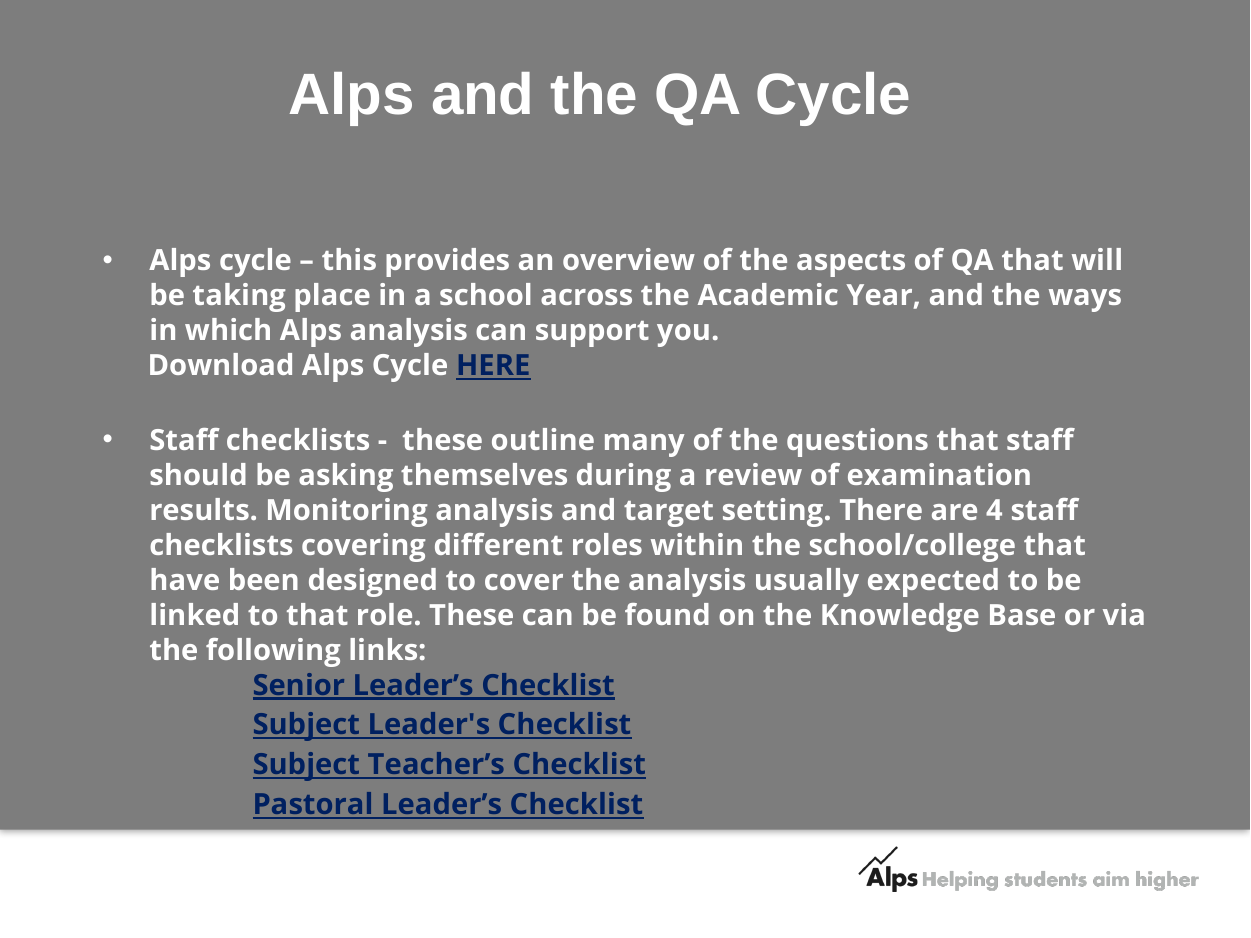

Alps and the QA Cycle
Alps cycle – this provides an overview of the aspects of QA that will be taking place in a school across the Academic Year, and the ways in which Alps analysis can support you.
      Download Alps Cycle HERE

Staff checklists -  these outline many of the questions that staff should be asking themselves during a review of examination results. Monitoring analysis and target setting. There are 4 staff checklists covering different roles within the school/college that have been designed to cover the analysis usually expected to be linked to that role. These can be found on the Knowledge Base or via the following links:
Senior Leader’s Checklist
Subject Leader's Checklist
Subject Teacher’s Checklist
Pastoral Leader’s Checklist